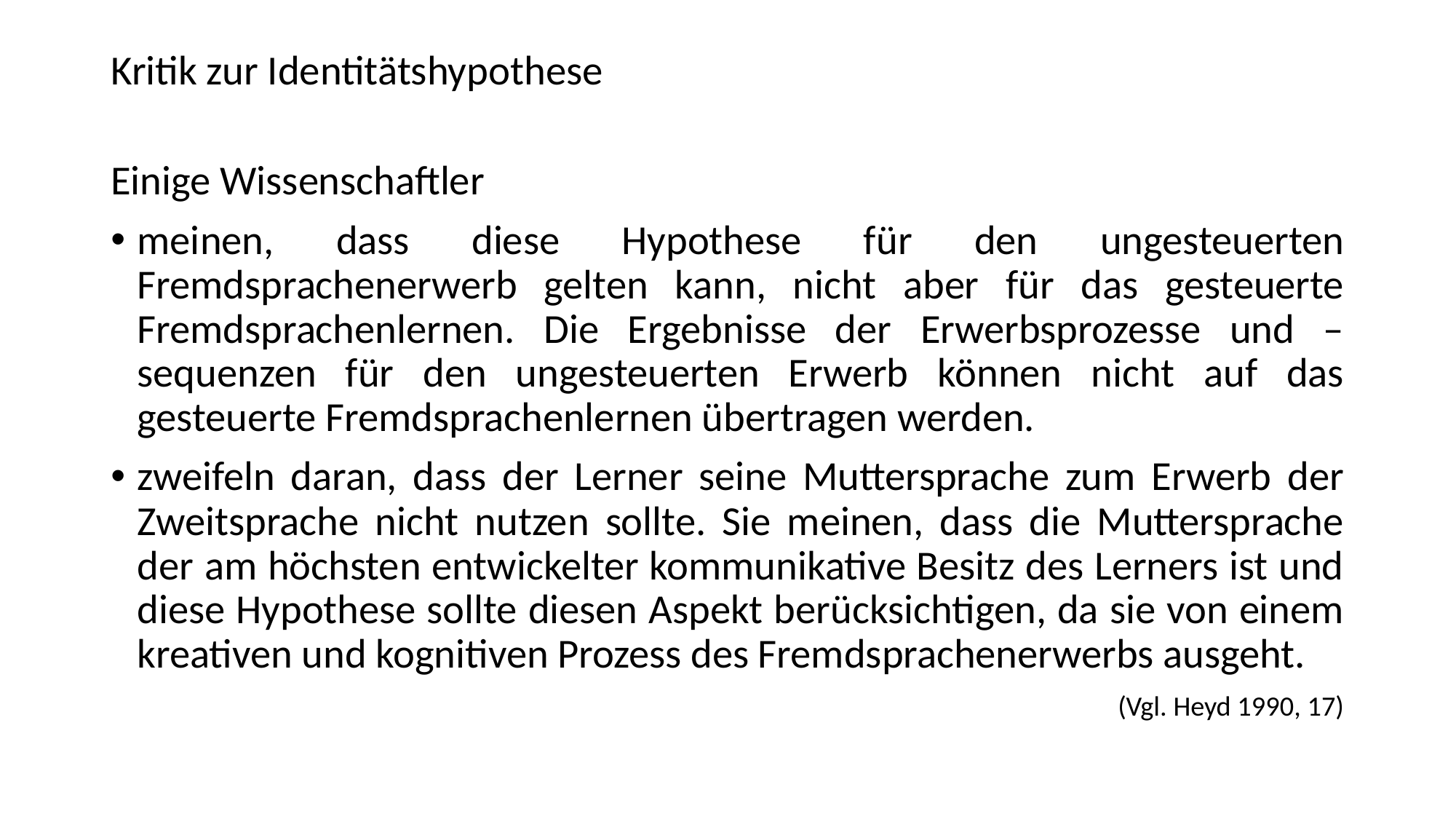

# Kritik zur Identitätshypothese
Einige Wissenschaftler
meinen, dass diese Hypothese für den ungesteuerten Fremdsprachenerwerb gelten kann, nicht aber für das gesteuerte Fremdsprachenlernen. Die Ergebnisse der Erwerbsprozesse und –sequenzen für den ungesteuerten Erwerb können nicht auf das gesteuerte Fremdsprachenlernen übertragen werden.
zweifeln daran, dass der Lerner seine Muttersprache zum Erwerb der Zweitsprache nicht nutzen sollte. Sie meinen, dass die Muttersprache der am höchsten entwickelter kommunikative Besitz des Lerners ist und diese Hypothese sollte diesen Aspekt berücksichtigen, da sie von einem kreativen und kognitiven Prozess des Fremdsprachenerwerbs ausgeht.
(Vgl. Heyd 1990, 17)